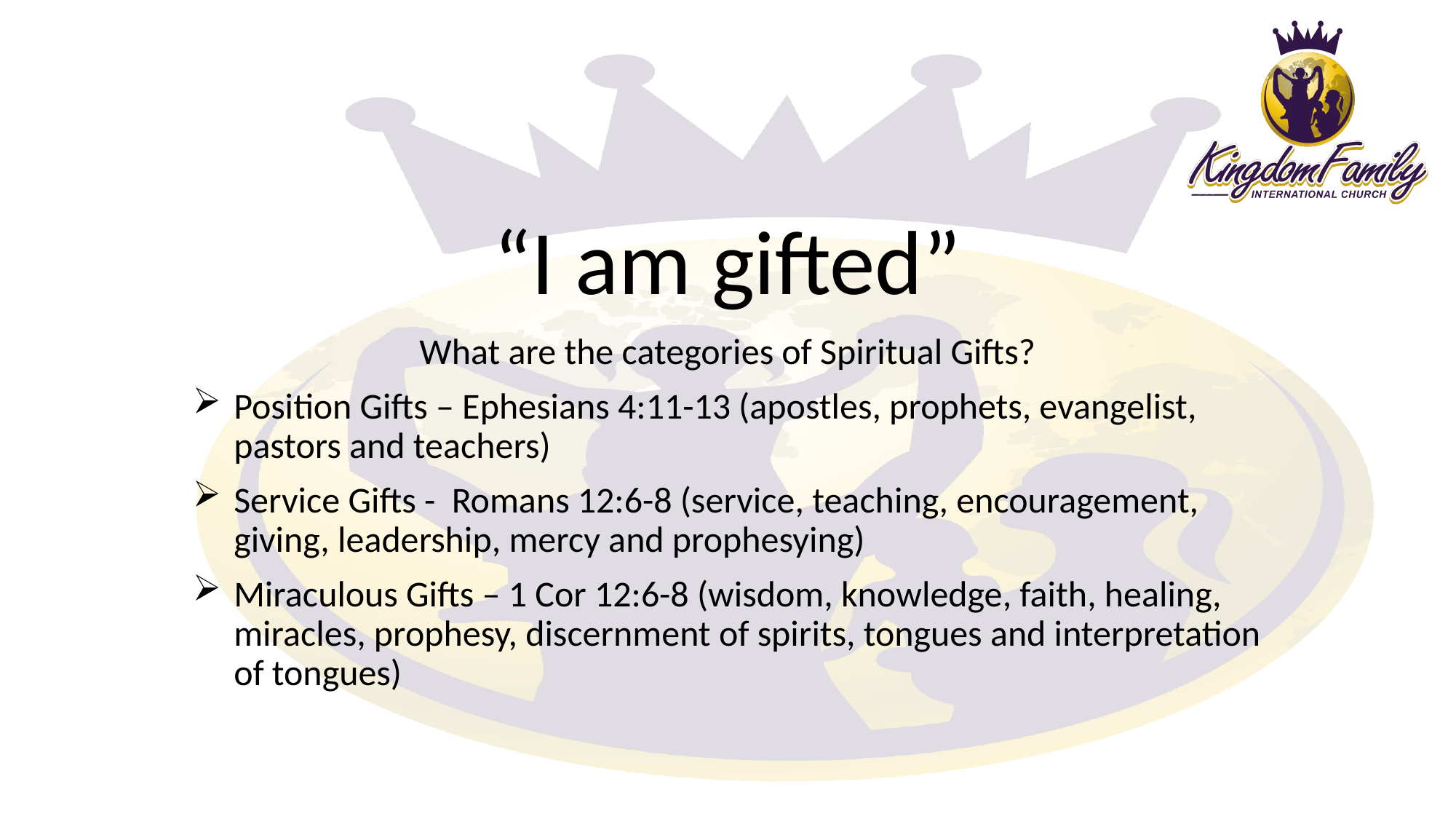

# “I am gifted”
What are the categories of Spiritual Gifts?
Position Gifts – Ephesians 4:11-13 (apostles, prophets, evangelist, pastors and teachers)
Service Gifts -  Romans 12:6-8 (service, teaching, encouragement, giving, leadership, mercy and prophesying)
Miraculous Gifts – 1 Cor 12:6-8 (wisdom, knowledge, faith, healing, miracles, prophesy, discernment of spirits, tongues and interpretation of tongues)